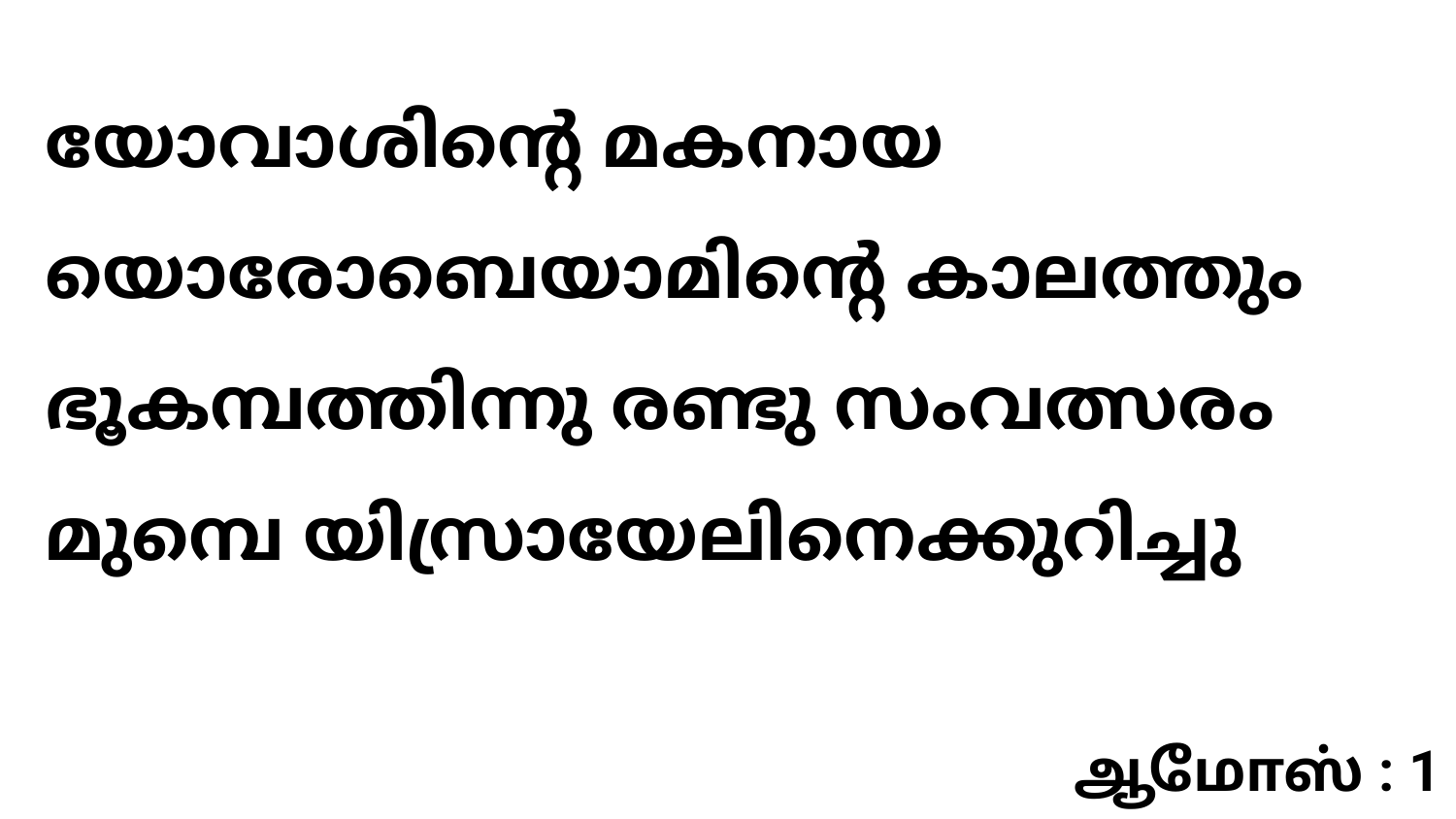

യോവാശിന്റെ മകനായ യൊരോബെയാമിന്റെ കാലത്തും ഭൂകമ്പത്തിന്നു രണ്ടു സംവത്സരം മുമ്പെ യിസ്രായേലിനെക്കുറിച്ചു
ஆமோஸ் : 1